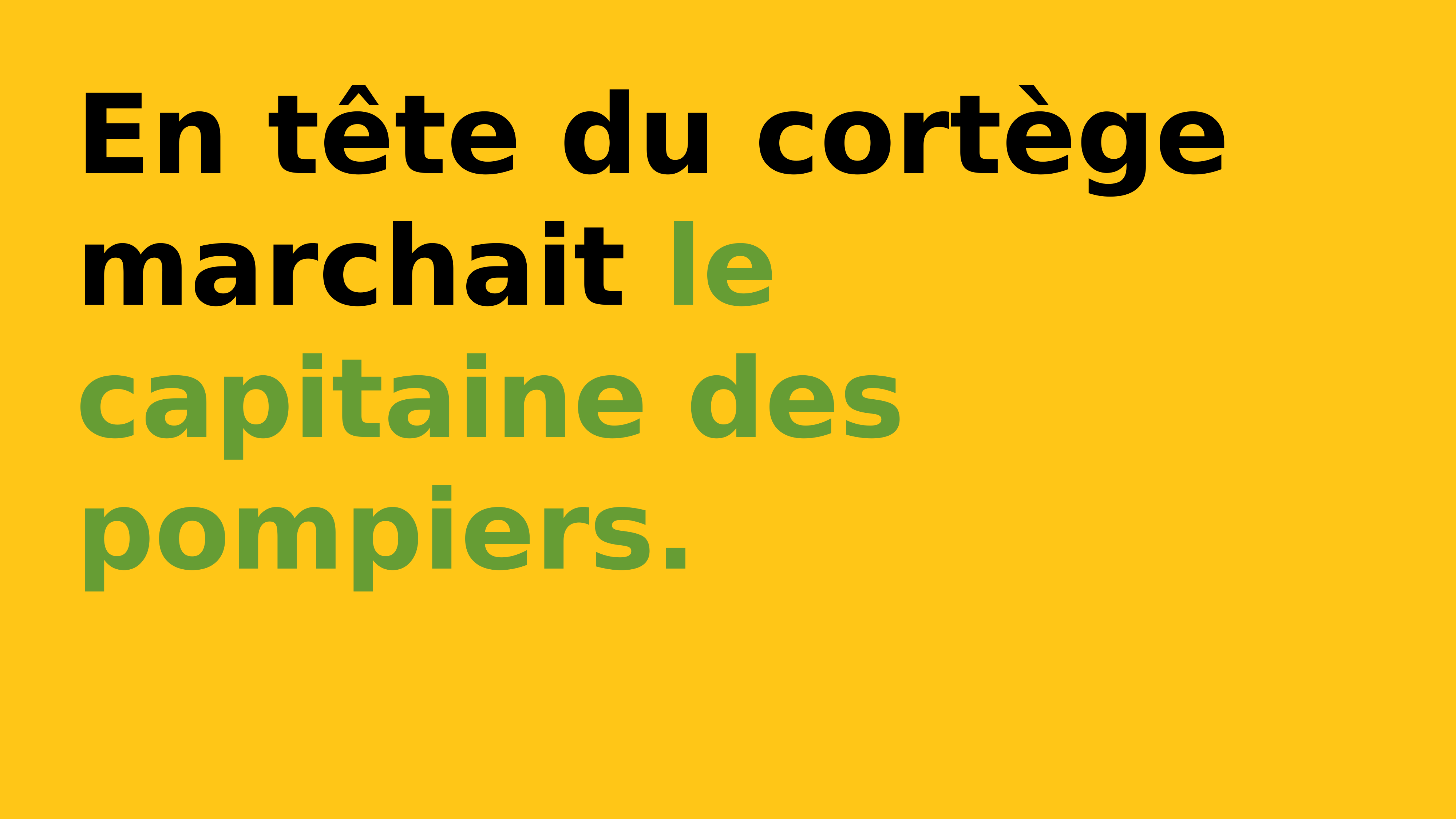

En tête du cortège marchait le capitaine des pompiers.